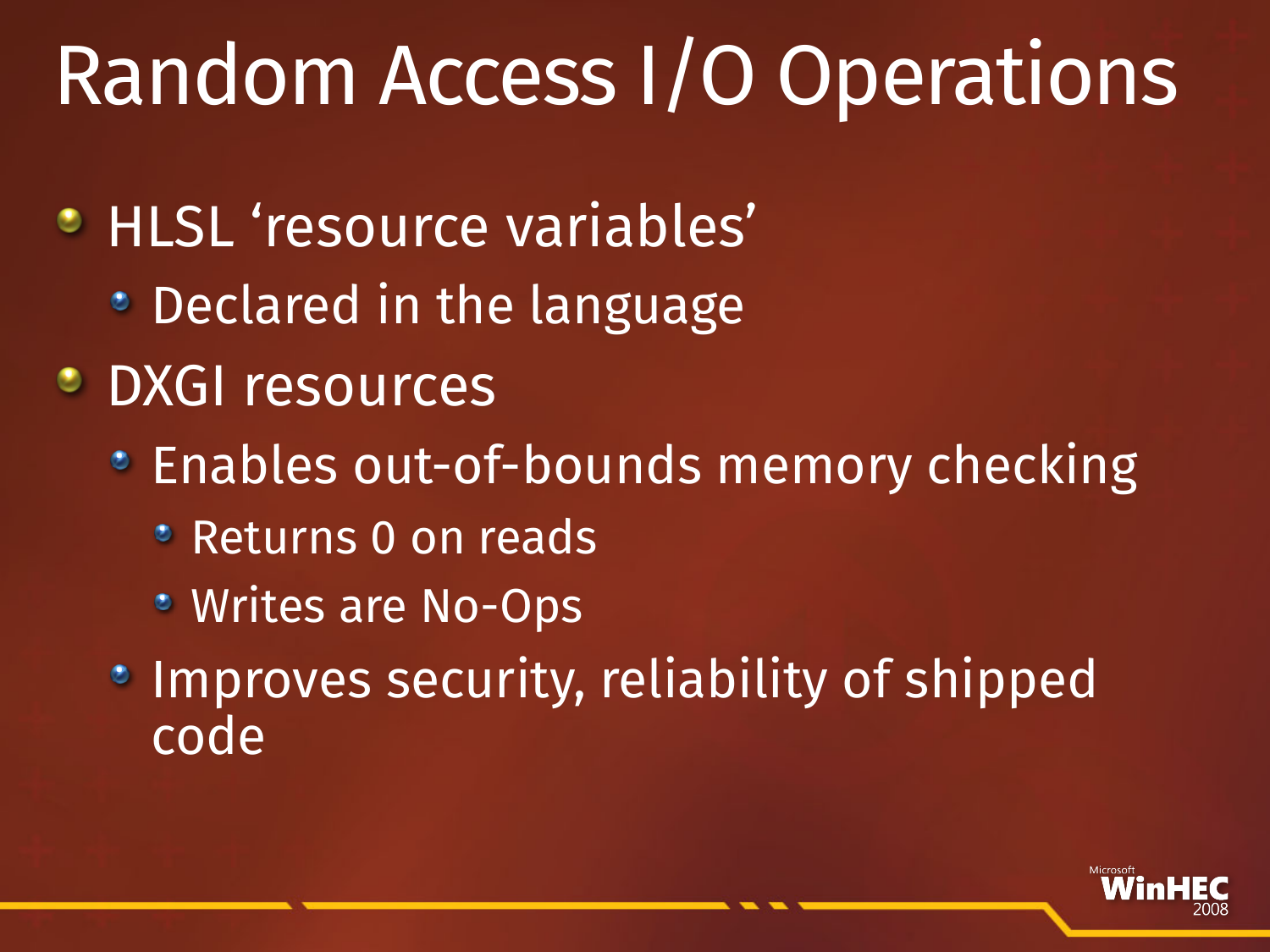

# Random Access I/O Operations
HLSL ‘resource variables’
Declared in the language
DXGI resources
Enables out-of-bounds memory checking
Returns 0 on reads
Writes are No-Ops
Improves security, reliability of shipped code